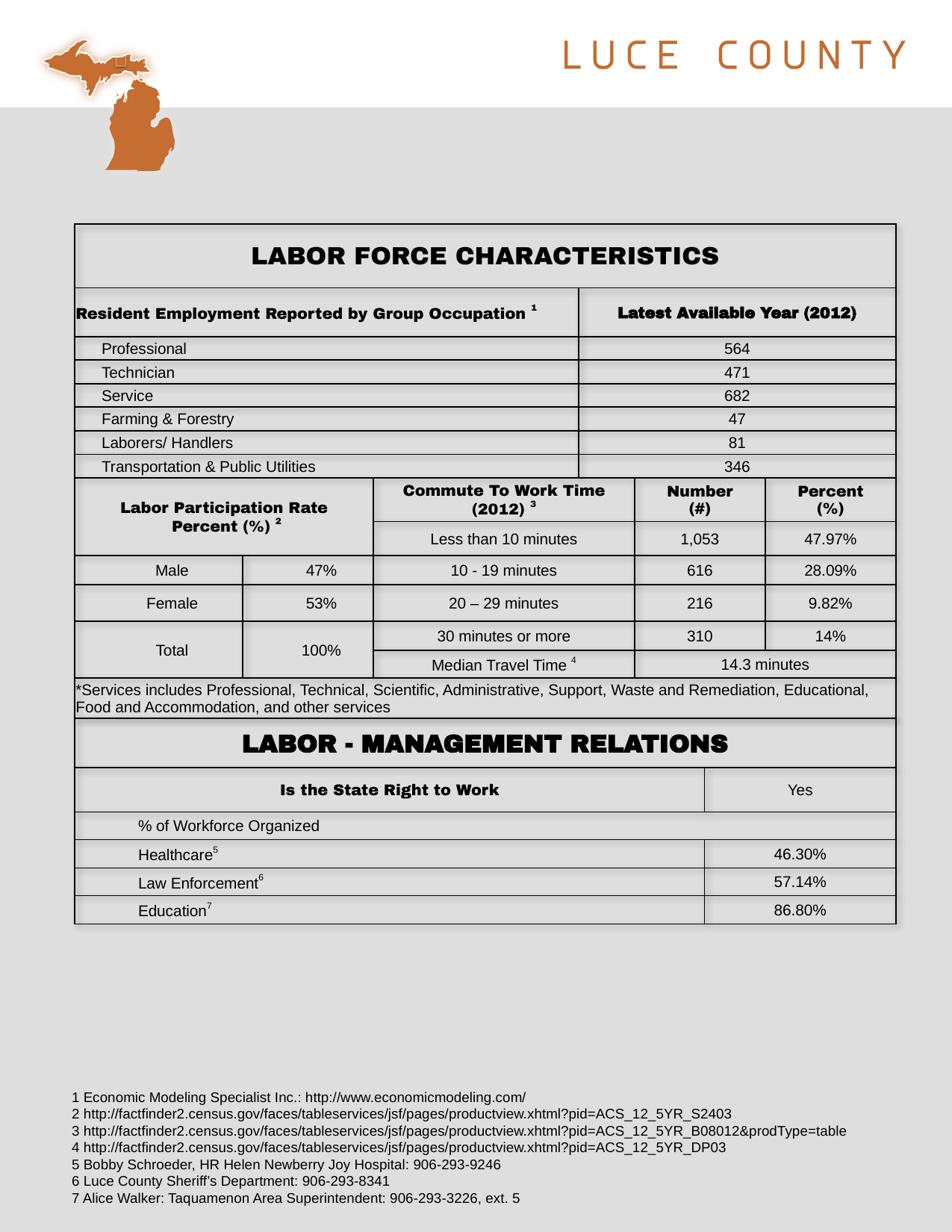

| LABOR FORCE CHARACTERISTICS |  |  |  |  |  |
| --- | --- | --- | --- | --- | --- |
| Resident Employment Reported by Group Occupation 1 |  |  | Latest Available Year (2012) |  |  |
| Professional |  |  | 564 |  |  |
| Technician |  |  | 471 |  |  |
| Service |  |  | 682 |  |  |
| Farming & Forestry |  |  | 47 |  |  |
| Laborers/ Handlers |  |  | 81 |  |  |
| Transportation & Public Utilities |  |  | 346 |  |  |
| Labor Participation Rate Percent (%) 2 |  | Commute To Work Time (2012) 3 |  | Number (#) | Percent (%) |
|  |  | Less than 10 minutes |  | 1,053 | 47.97% |
| Male | 47% | 10 - 19 minutes |  | 616 | 28.09% |
| Female | 53% | 20 – 29 minutes |  | 216 | 9.82% |
| Total | 100% | 30 minutes or more |  | 310 | 14% |
|  |  | Median Travel Time 4 |  | 14.3 minutes |  |
| \*Services includes Professional, Technical, Scientific, Administrative, Support, Waste and Remediation, Educational, Food and Accommodation, and other services |  |  |  |  |  |
| LABOR - MANAGEMENT RELATIONS |  |
| --- | --- |
| Is the State Right to Work | Yes |
| % of Workforce Organized |  |
| Healthcare5 | 46.30% |
| Law Enforcement6 | 57.14% |
| Education7 | 86.80% |
1 Economic Modeling Specialist Inc.: http://www.economicmodeling.com/
2 http://factfinder2.census.gov/faces/tableservices/jsf/pages/productview.xhtml?pid=ACS_12_5YR_S2403
3 http://factfinder2.census.gov/faces/tableservices/jsf/pages/productview.xhtml?pid=ACS_12_5YR_B08012&prodType=table
4 http://factfinder2.census.gov/faces/tableservices/jsf/pages/productview.xhtml?pid=ACS_12_5YR_DP03
5 Bobby Schroeder, HR Helen Newberry Joy Hospital: 906-293-9246
6 Luce County Sheriff’s Department: 906-293-8341
7 Alice Walker: Taquamenon Area Superintendent: 906-293-3226, ext. 5